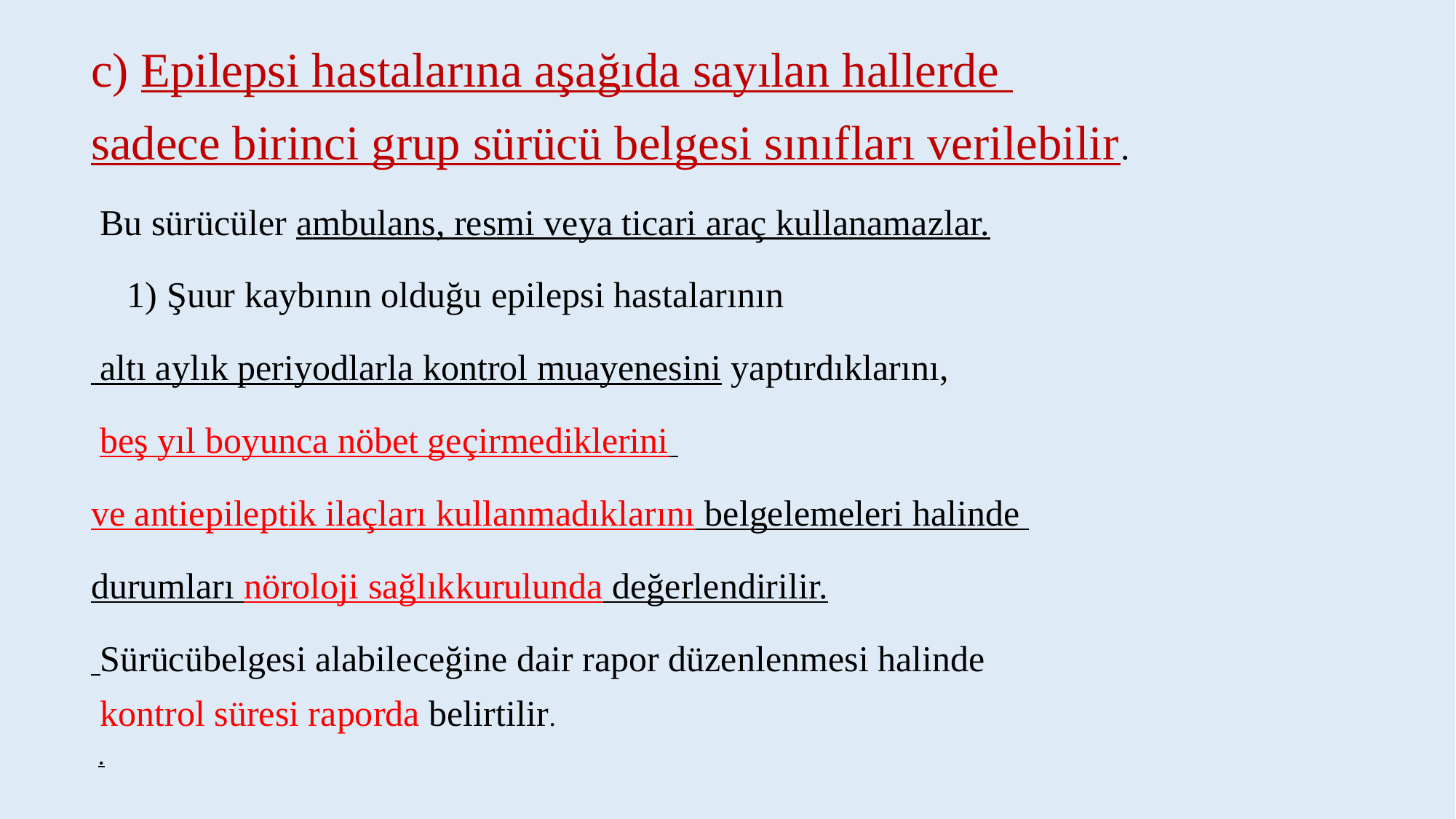

c) Epilepsi hastalarına aşağıda sayılan hallerde

sadece birinci grup sürücü belgesi sınıfları verilebilir.

 Bu sürücüler ambulans, resmi veya ticari araç kullanamazlar.

    1) Şuur kaybının olduğu epilepsi hastalarının

 altı aylık periyodlarla kontrol muayenesini yaptırdıklarını,

 beş yıl boyunca nöbet geçirmediklerini

ve antiepileptik ilaçları kullanmadıklarını belgelemeleri halinde

durumları nöroloji sağlıkkurulunda değerlendirilir.

 Sürücübelgesi alabileceğine dair rapor düzenlenmesi halinde

 kontrol süresi raporda belirtilir.

 .